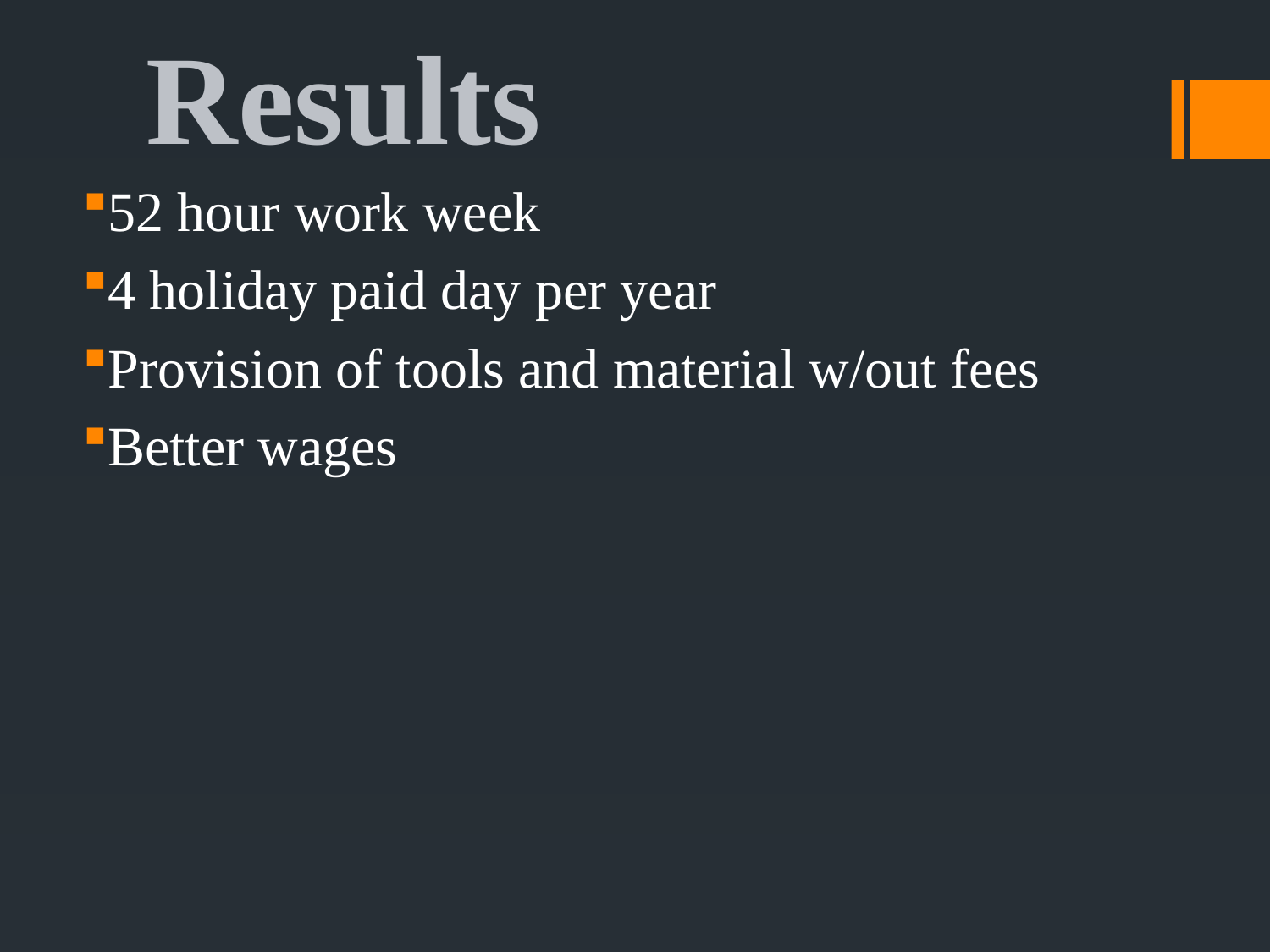

Results
52 hour work week
4 holiday paid day per year
Provision of tools and material w/out fees
Better wages